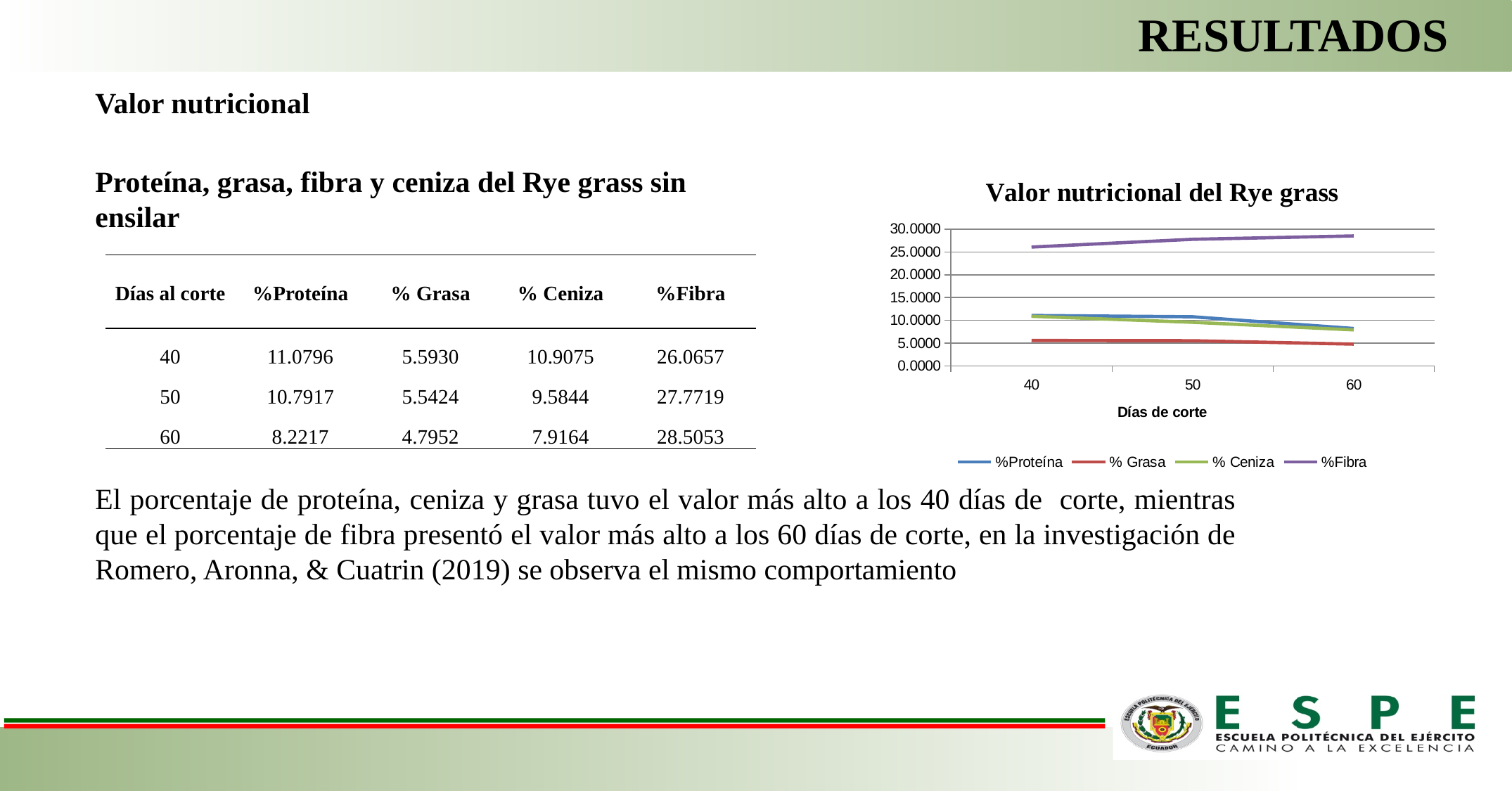

# RESULTADOS
Valor nutricional
Proteína, grasa, fibra y ceniza del Rye grass sin ensilar

### Chart: Valor nutricional del Rye grass

| Category | %Proteína | % Grasa | % Ceniza | %Fibra |
|---|---|---|---|---|
| 40 | 11.079640119960013 | 5.592960469302038 | 10.907454927183691 | 26.065720835963717 |
| 50 | 10.791666666666666 | 5.542409598400019 | 9.5844302995968 | 27.771862105683482 |
| 60 | 8.221711315473812 | 4.795228098236793 | 7.916402786573803 | 28.50532623169108 |
| Días al corte | %Proteína | % Grasa | % Ceniza | %Fibra |
| --- | --- | --- | --- | --- |
| 40 | 11.0796 | 5.5930 | 10.9075 | 26.0657 |
| 50 | 10.7917 | 5.5424 | 9.5844 | 27.7719 |
| 60 | 8.2217 | 4.7952 | 7.9164 | 28.5053 |
El porcentaje de proteína, ceniza y grasa tuvo el valor más alto a los 40 días de  corte, mientras que el porcentaje de fibra presentó el valor más alto a los 60 días de corte, en la investigación de Romero, Aronna, & Cuatrin (2019) se observa el mismo comportamiento